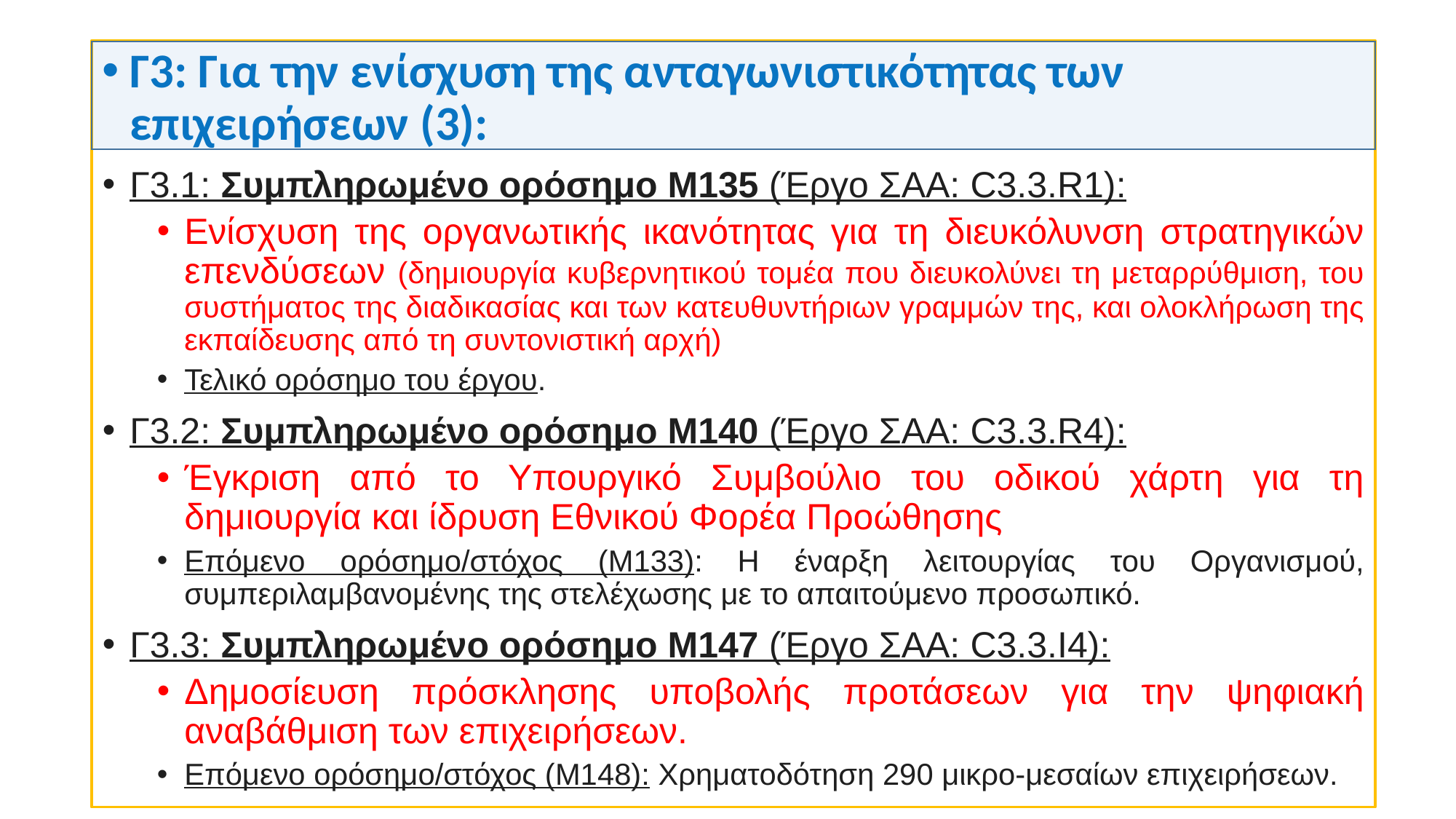

Γ3: Για την ενίσχυση της ανταγωνιστικότητας των επιχειρήσεων (3):
Γ3.1: Συμπληρωμένο ορόσημο Μ135 (Έργο ΣΑΑ: C3.3.R1):
Ενίσχυση της οργανωτικής ικανότητας για τη διευκόλυνση στρατηγικών επενδύσεων (δημιουργία κυβερνητικού τομέα που διευκολύνει τη μεταρρύθμιση, του συστήματος της διαδικασίας και των κατευθυντήριων γραμμών της, και ολοκλήρωση της εκπαίδευσης από τη συντονιστική αρχή)
Τελικό ορόσημο του έργου.
Γ3.2: Συμπληρωμένο ορόσημο Μ140 (Έργο ΣΑΑ: C3.3.R4):
Έγκριση από το Υπουργικό Συμβούλιο του οδικού χάρτη για τη δημιουργία και ίδρυση Εθνικού Φορέα Προώθησης
Επόμενο ορόσημο/στόχος (Μ133): H έναρξη λειτουργίας του Οργανισμού, συμπεριλαμβανομένης της στελέχωσης με το απαιτούμενο προσωπικό.
Γ3.3: Συμπληρωμένο ορόσημο Μ147 (Έργο ΣΑΑ: C3.3.Ι4):
Δημοσίευση πρόσκλησης υποβολής προτάσεων για την ψηφιακή αναβάθμιση των επιχειρήσεων.
Επόμενο ορόσημο/στόχος (Μ148): Χρηματοδότηση 290 μικρο-μεσαίων επιχειρήσεων.